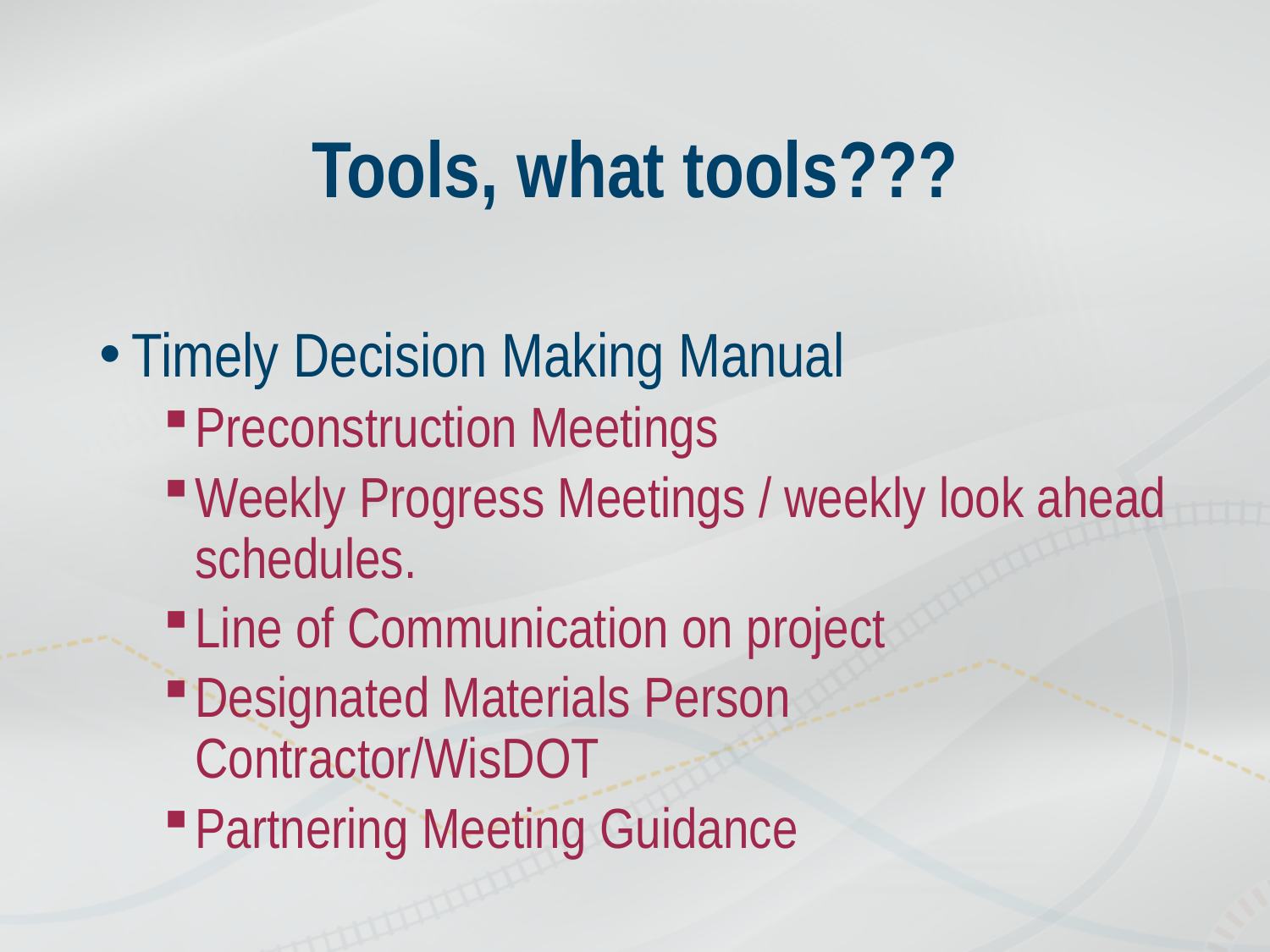

# Tools, what tools???
Timely Decision Making Manual
Preconstruction Meetings
Weekly Progress Meetings / weekly look ahead schedules.
Line of Communication on project
Designated Materials Person Contractor/WisDOT
Partnering Meeting Guidance